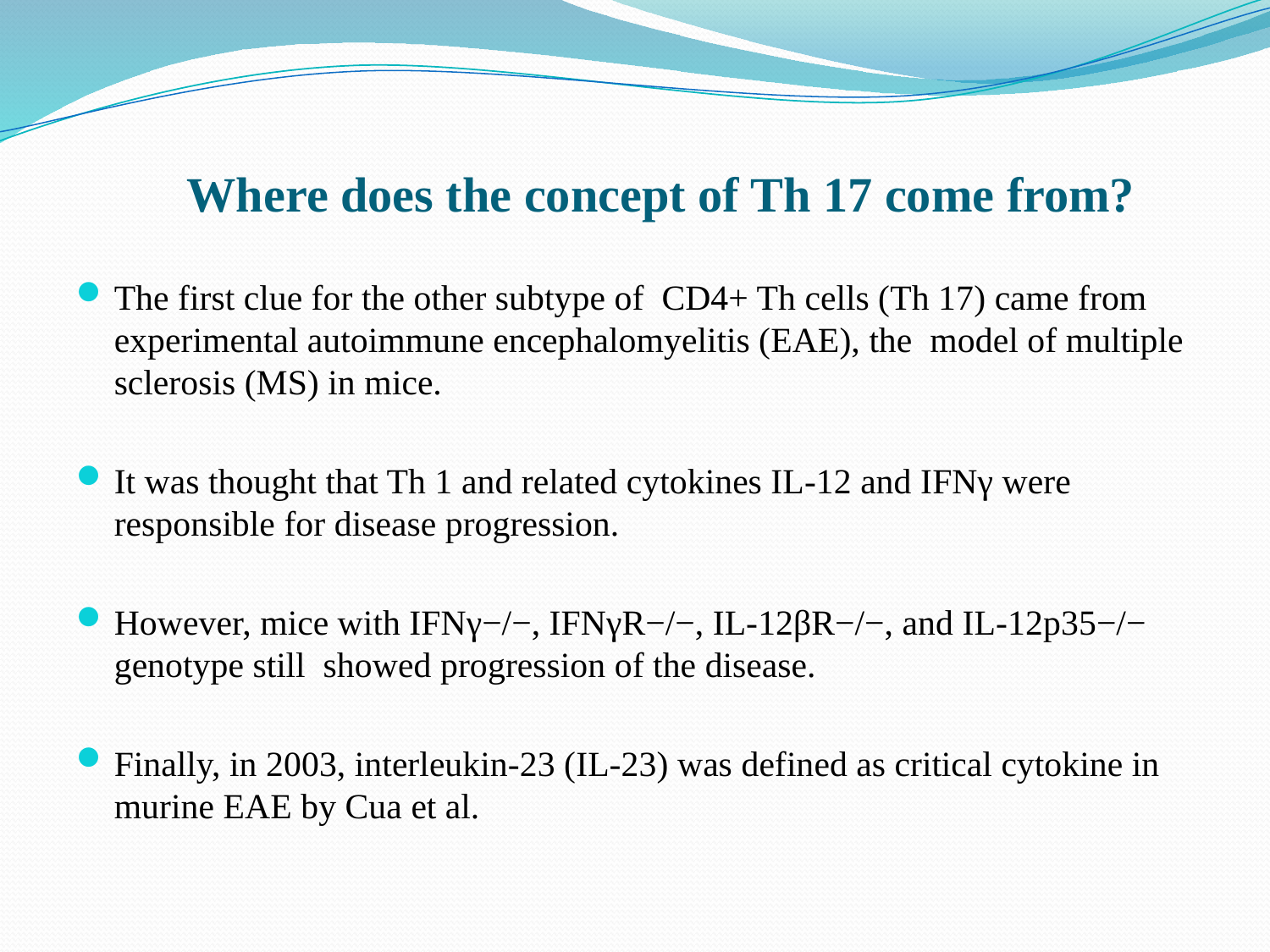

# Where does the concept of Th 17 come from?
The first clue for the other subtype of  CD4+ Th cells (Th 17) came from experimental autoimmune encephalomyelitis (EAE), the  model of multiple sclerosis (MS) in mice.

It was thought that Th 1 and related cytokines IL-12 and IFNγ were responsible for disease progression.

However, mice with IFNγ−/−, IFNγR−/−, IL-12βR−/−, and IL-12p35−/− genotype still  showed progression of the disease.

Finally, in 2003, interleukin-23 (IL-23) was defined as critical cytokine in murine EAE by Cua et al.